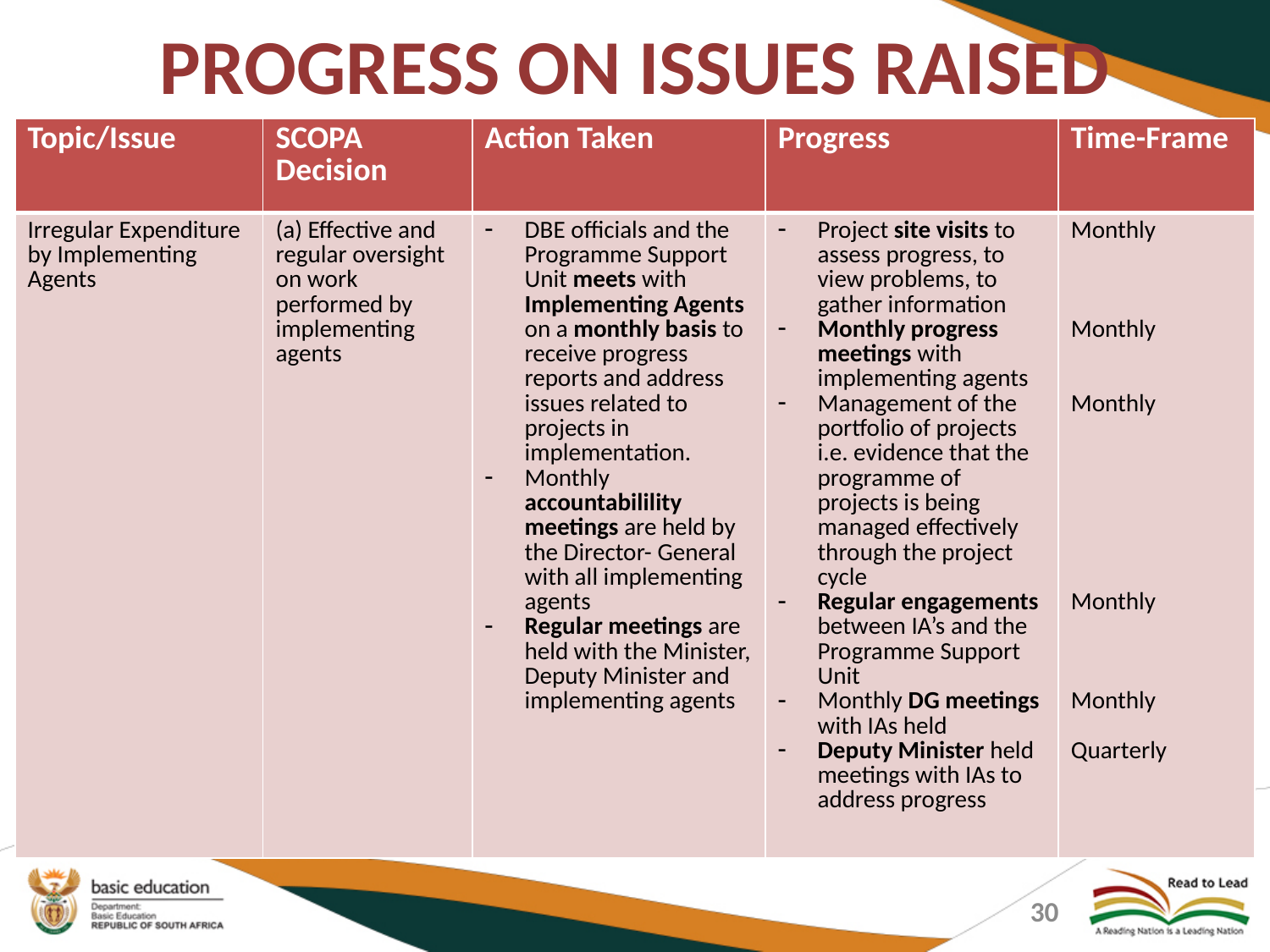

# PROGRESS ON ISSUES RAISED
| Topic/Issue | SCOPA Decision | Action Taken | Progress | Time-Frame |
| --- | --- | --- | --- | --- |
| Irregular Expenditure by Implementing Agents | (a) Effective and regular oversight on work performed by implementing agents | DBE officials and the Programme Support Unit meets with Implementing Agents on a monthly basis to receive progress reports and address issues related to projects in implementation. Monthly accountabilility meetings are held by the Director- General with all implementing agents Regular meetings are held with the Minister, Deputy Minister and implementing agents | Project site visits to assess progress, to view problems, to gather information Monthly progress meetings with implementing agents Management of the portfolio of projects i.e. evidence that the programme of projects is being managed effectively through the project cycle Regular engagements between IA’s and the Programme Support Unit Monthly DG meetings with IAs held Deputy Minister held meetings with IAs to address progress | Monthly Monthly Monthly Monthly Monthly Quarterly |
30